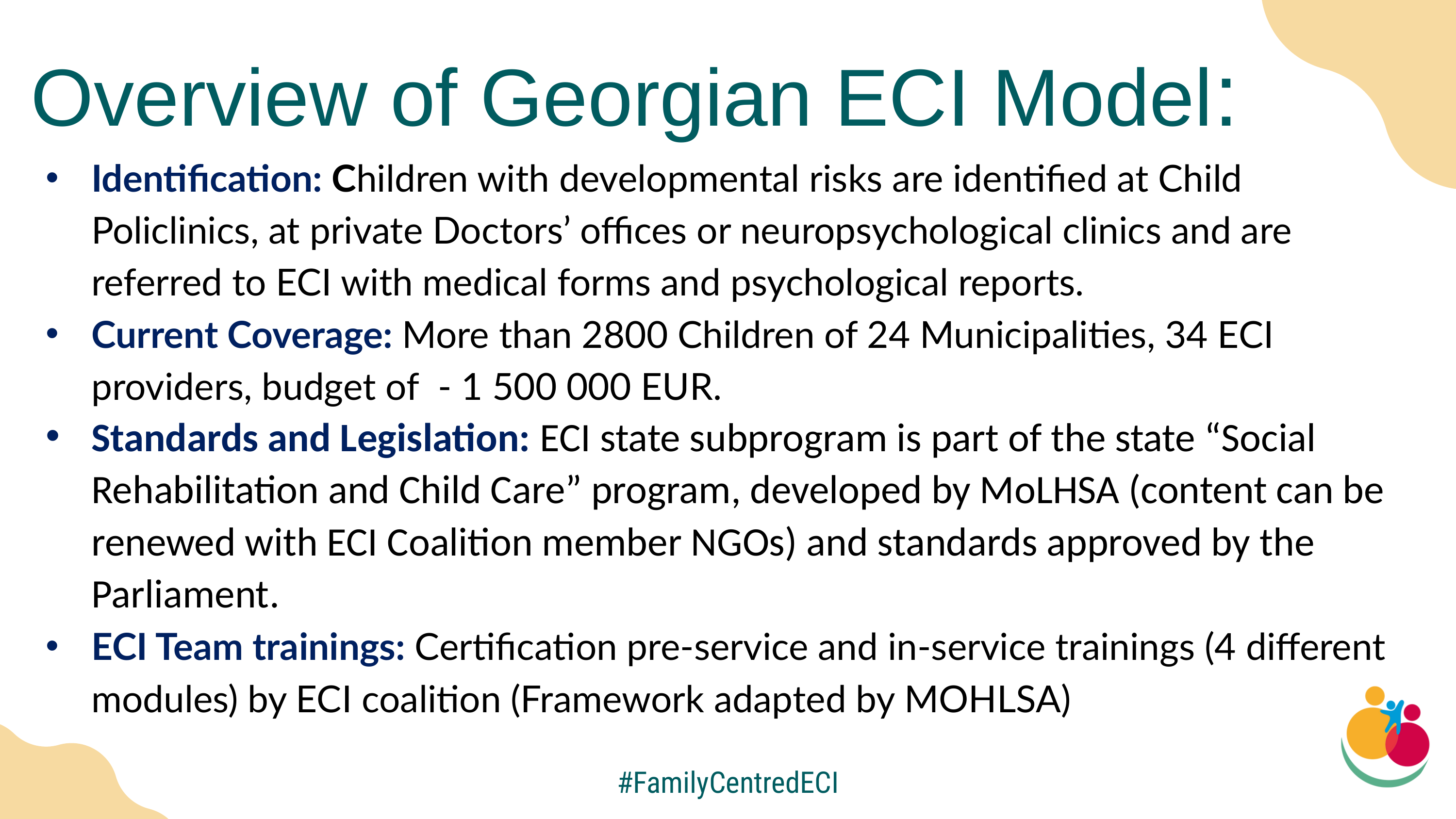

Overview of Georgian ECI Model:
Identification: Children with developmental risks are identified at Child Policlinics, at private Doctors’ offices or neuropsychological clinics and are referred to ECI with medical forms and psychological reports.
Current Coverage: More than 2800 Children of 24 Municipalities, 34 ECI providers, budget of  - 1 500 000 EUR.
Standards and Legislation: ECI state subprogram is part of the state “Social Rehabilitation and Child Care” program, developed by MoLHSA (content can be renewed with ECI Coalition member NGOs) and standards approved by the Parliament.
ECI Team trainings: Certification pre-service and in-service trainings (4 different modules) by ECI coalition (Framework adapted by MOHLSA)

#FamilyCentredECI